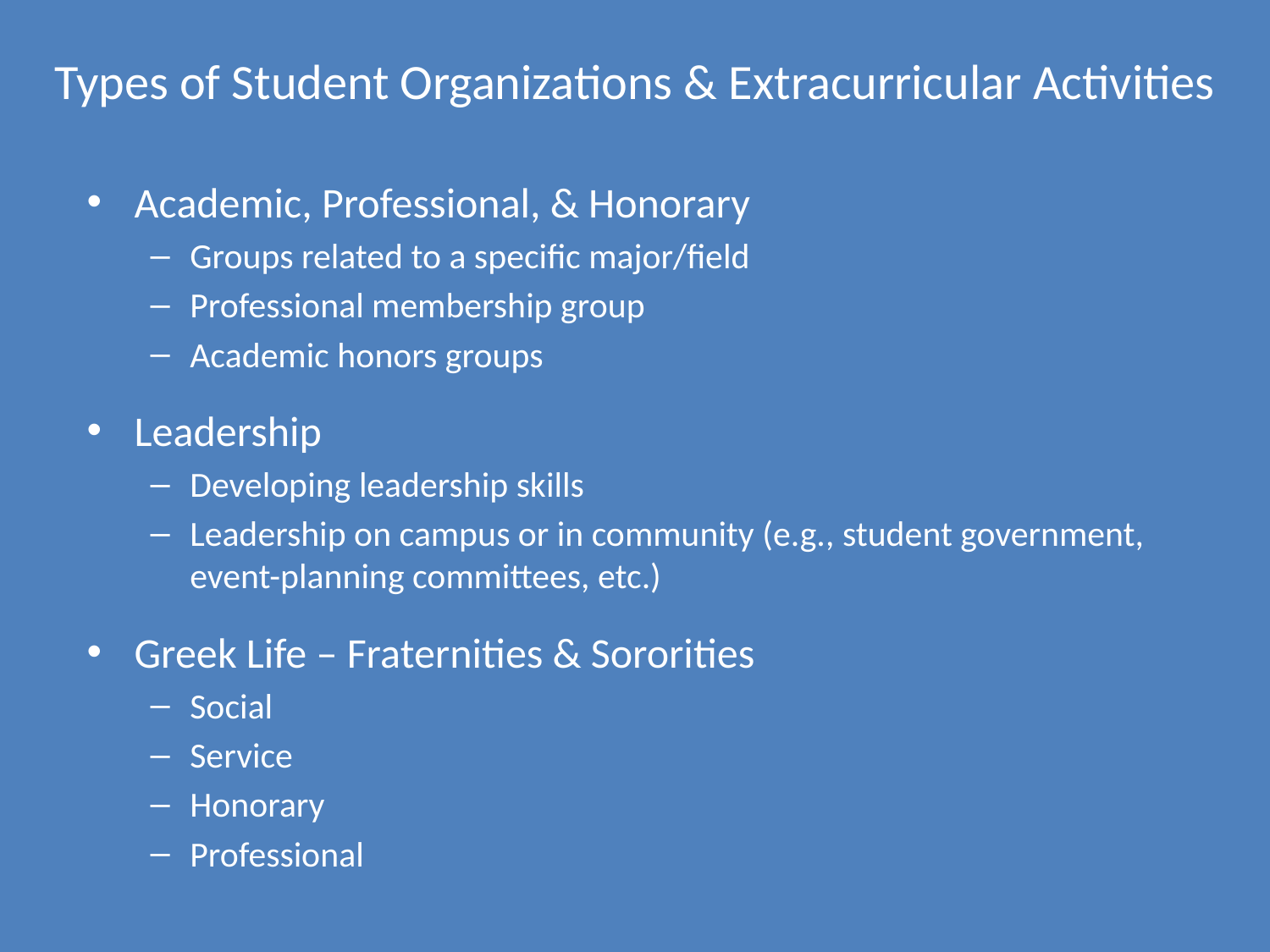

# Types of Student Organizations & Extracurricular Activities
Academic, Professional, & Honorary
Groups related to a specific major/field
Professional membership group
Academic honors groups
Leadership
Developing leadership skills
Leadership on campus or in community (e.g., student government, event-planning committees, etc.)
Greek Life – Fraternities & Sororities
Social
Service
Honorary
Professional